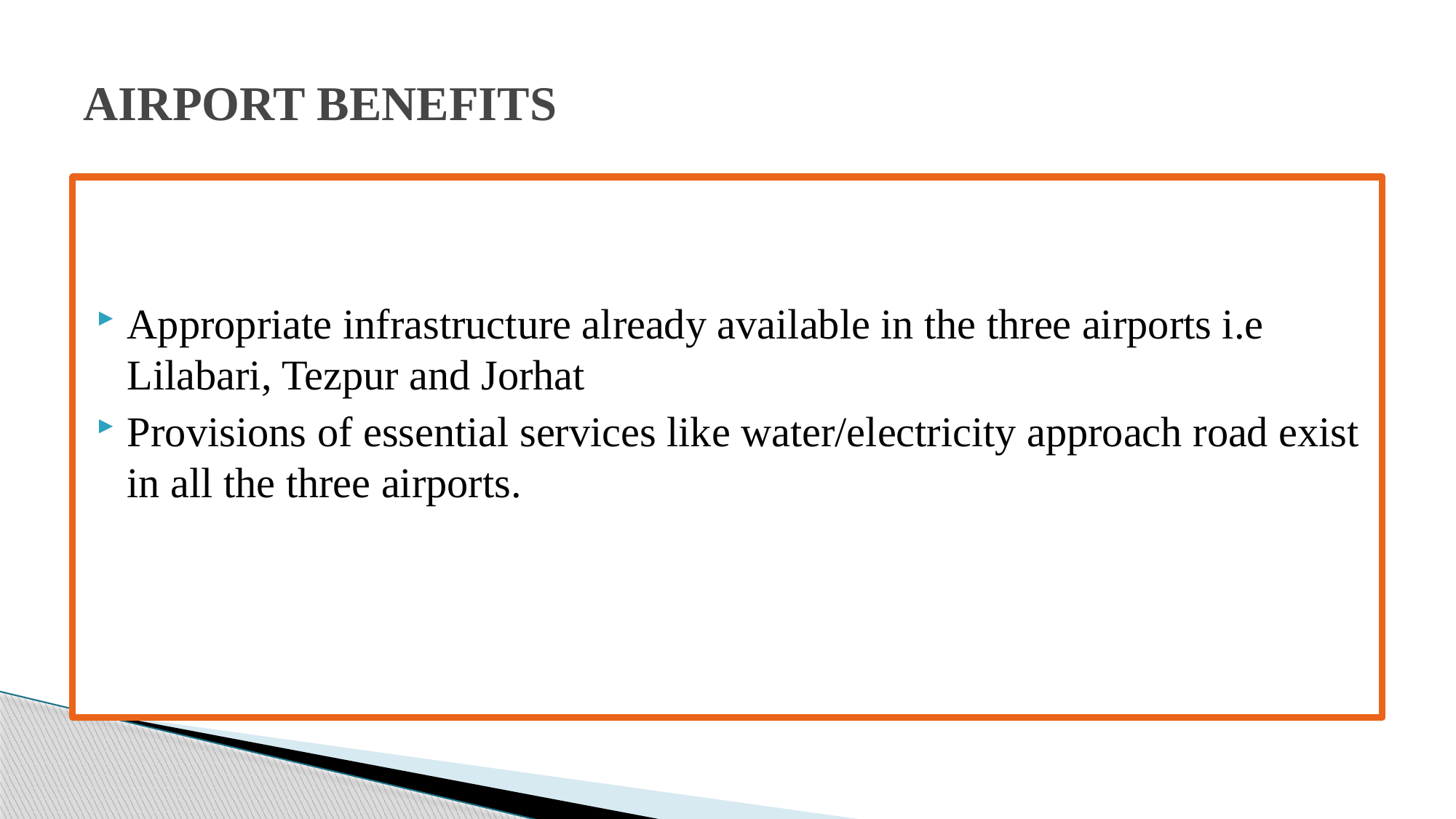

# AIRPORT BENEFITS

Appropriate infrastructure already available in the three airports i.e Lilabari, Tezpur and Jorhat
Provisions of essential services like water/electricity approach road exist in all the three airports.